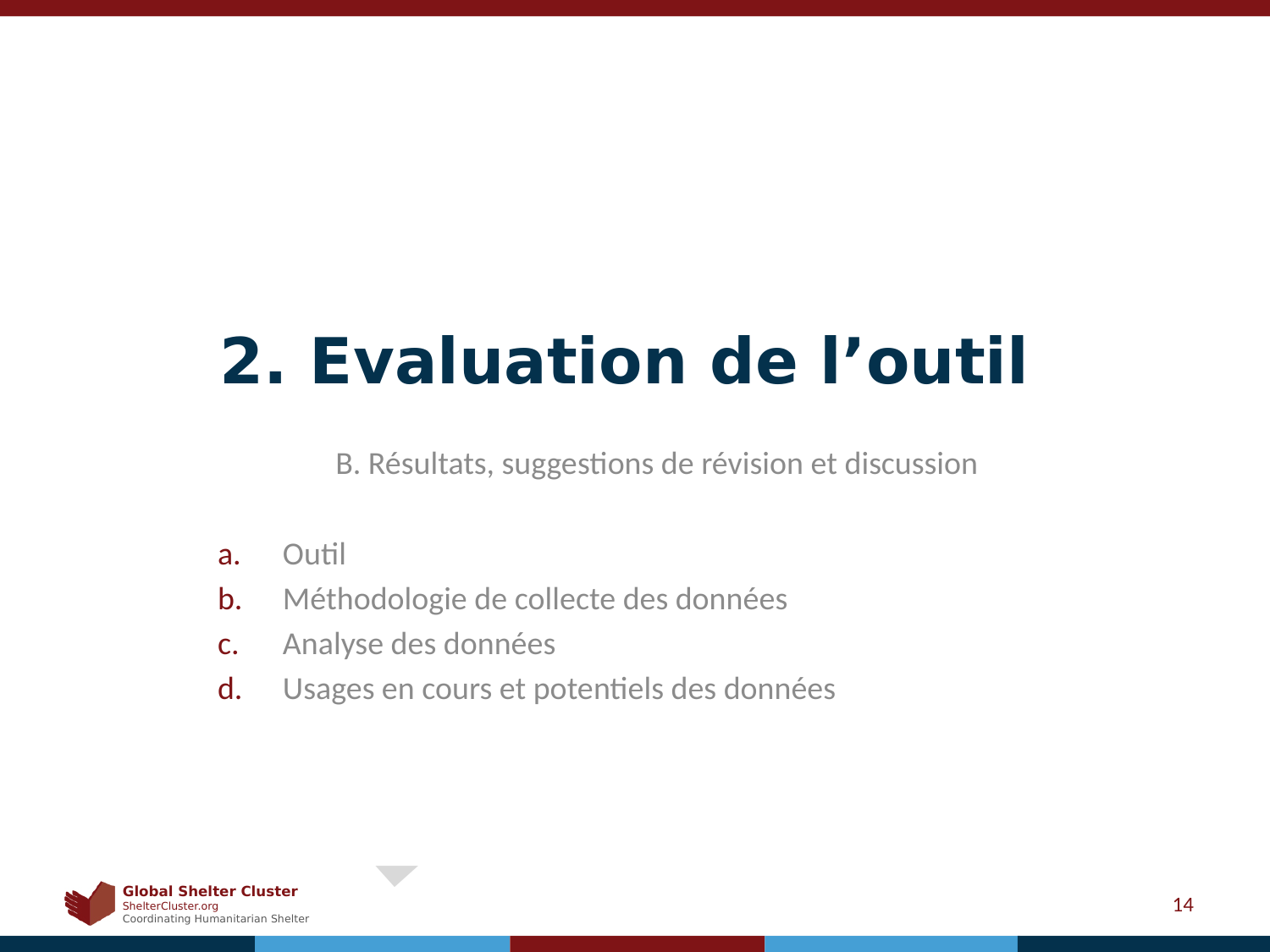

# 2. Evaluation de l’outil
B. Résultats, suggestions de révision et discussion

Outil
Méthodologie de collecte des données
Analyse des données
Usages en cours et potentiels des données
14